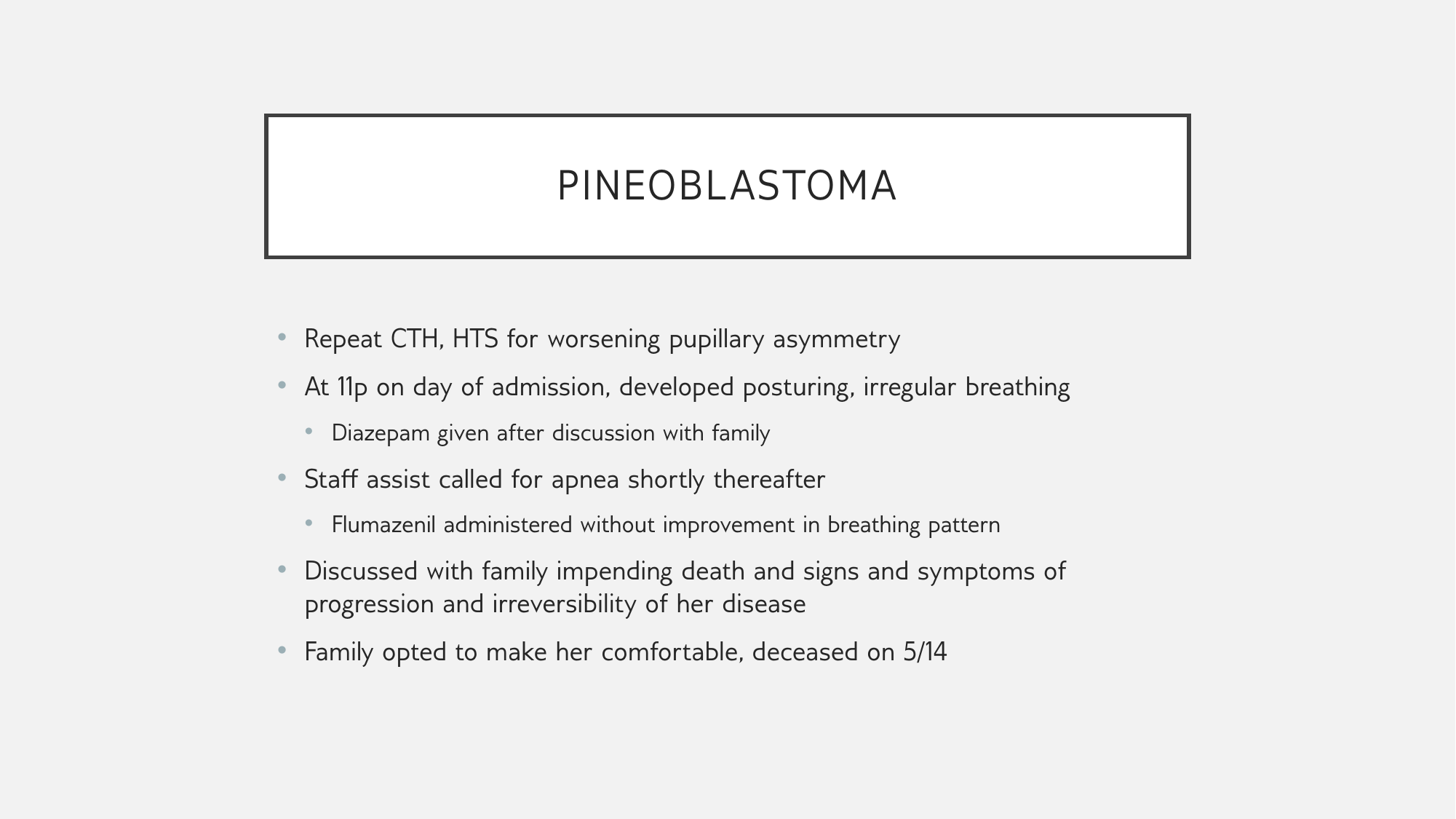

# Pineoblastoma
Repeat CTH, HTS for worsening pupillary asymmetry
At 11p on day of admission, developed posturing, irregular breathing
Diazepam given after discussion with family
Staff assist called for apnea shortly thereafter
Flumazenil administered without improvement in breathing pattern
Discussed with family impending death and signs and symptoms of progression and irreversibility of her disease
Family opted to make her comfortable, deceased on 5/14